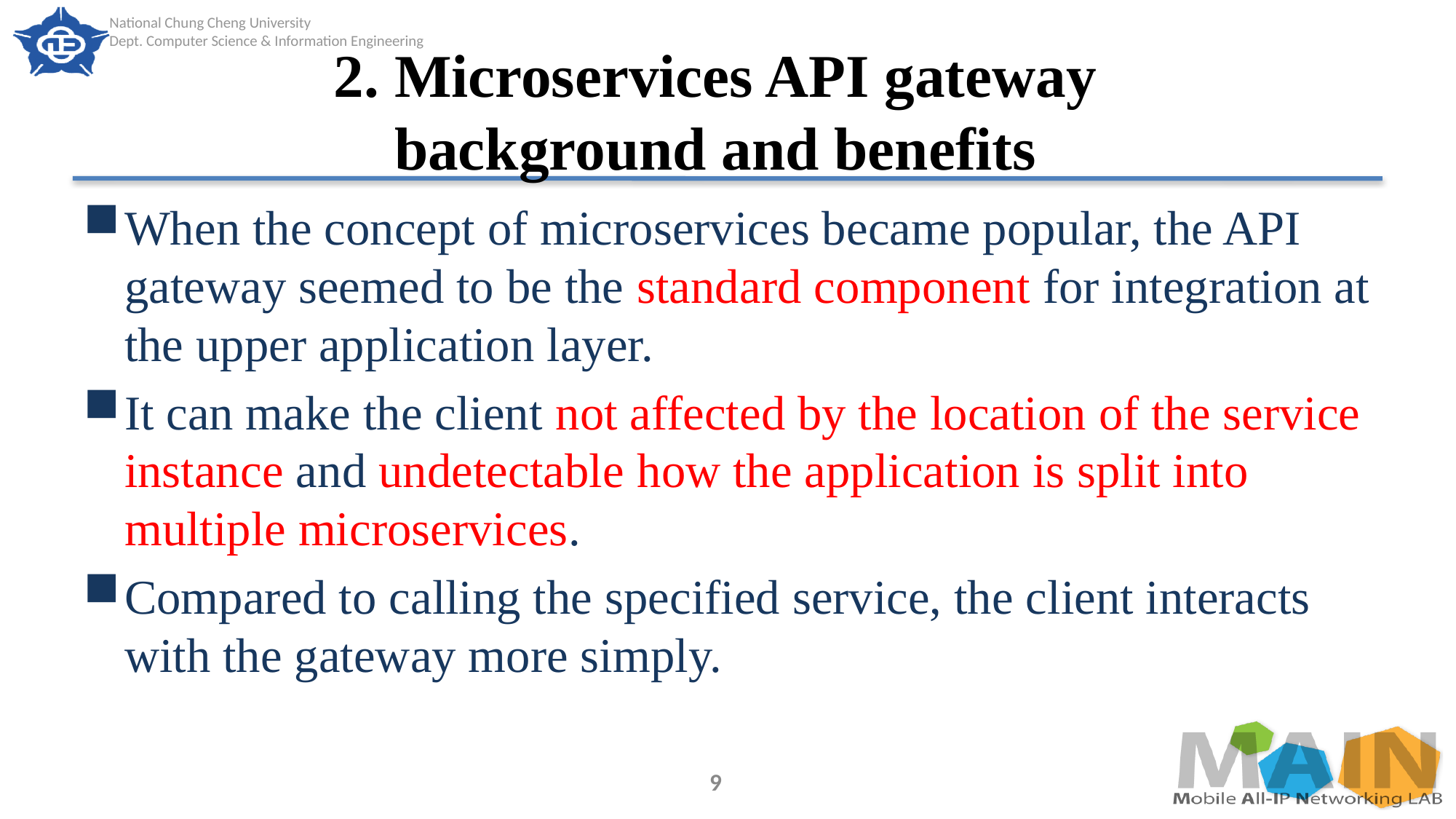

# 2. Microservices API gateway background and benefits
When the concept of microservices became popular, the API gateway seemed to be the standard component for integration at the upper application layer.
It can make the client not affected by the location of the service instance and undetectable how the application is split into multiple microservices.
Compared to calling the specified service, the client interacts with the gateway more simply.
9